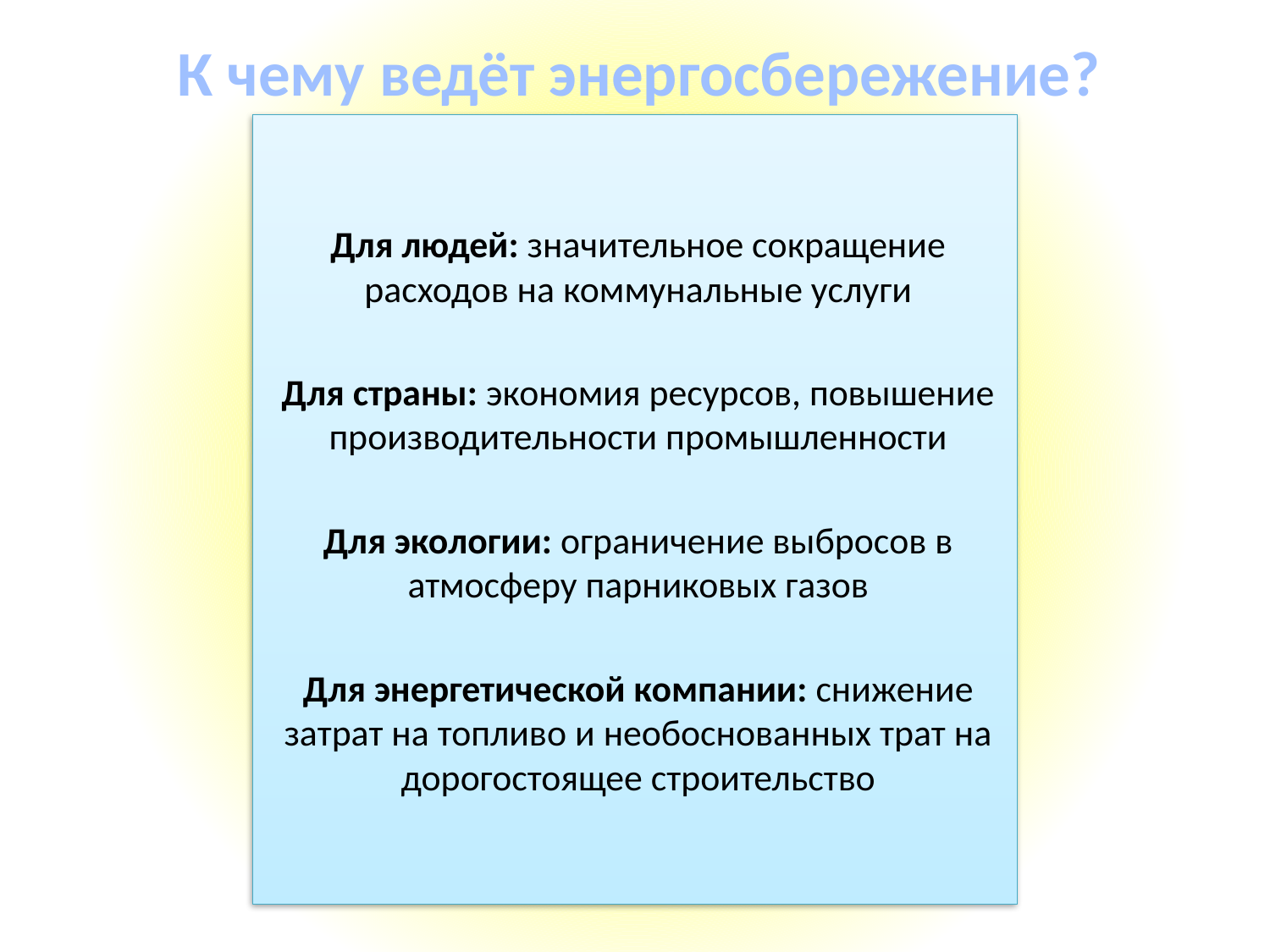

К чему ведёт энергосбережение?
Для людей: значительное сокращение расходов на коммунальные услуги

Для страны: экономия ресурсов, повышение производительности промышленности

Для экологии: ограничение выбросов в атмосферу парниковых газов

Для энергетической компании: снижение затрат на топливо и необоснованных трат на дорогостоящее строительство